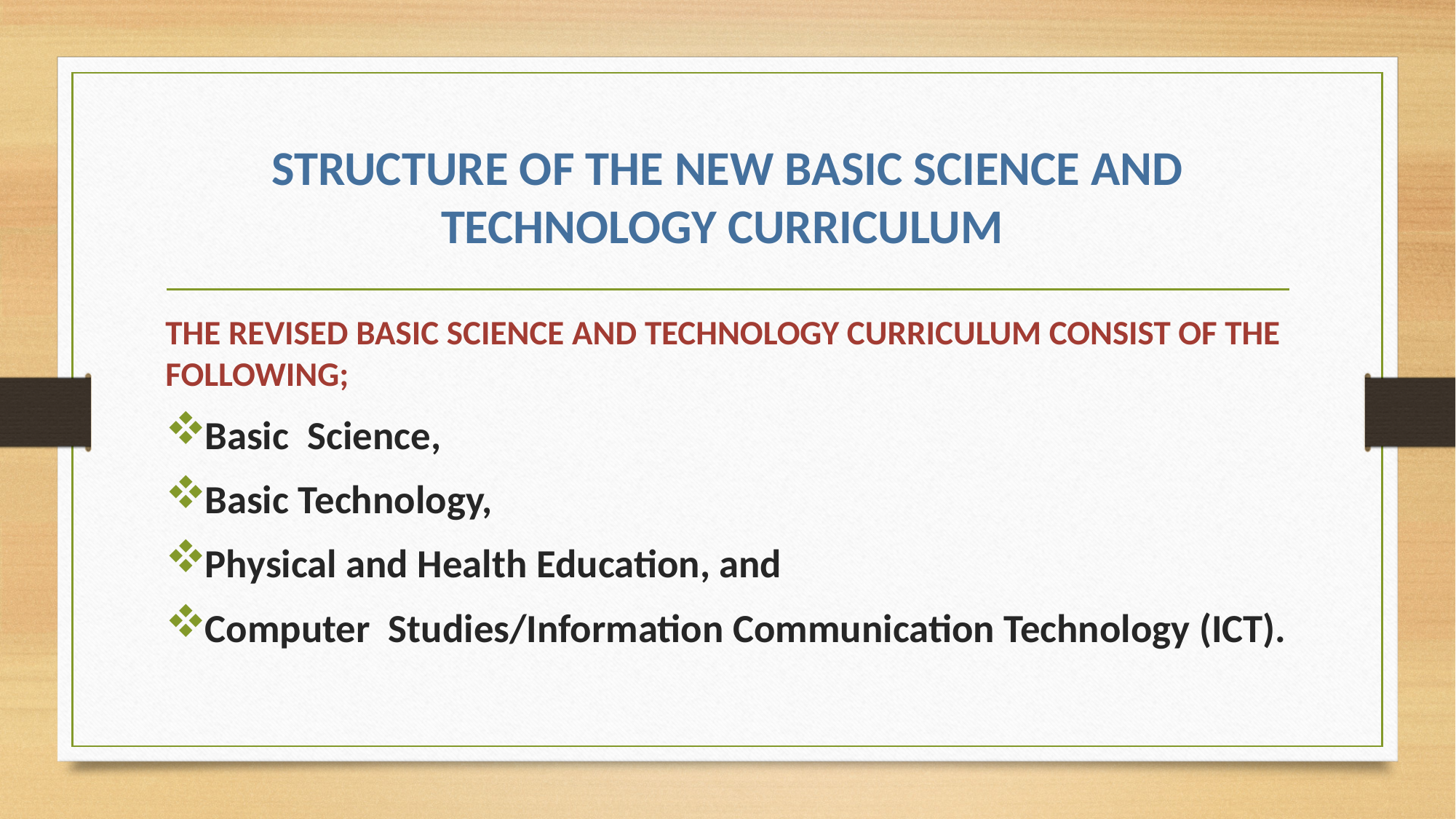

# STRUCTURE OF THE NEW BASIC SCIENCE AND TECHNOLOGY CURRICULUM
THE REVISED BASIC SCIENCE AND TECHNOLOGY CURRICULUM CONSIST OF THE FOLLOWING;
Basic  Science,
Basic Technology,
Physical and Health Education, and
Computer  Studies/Information Communication Technology (ICT).